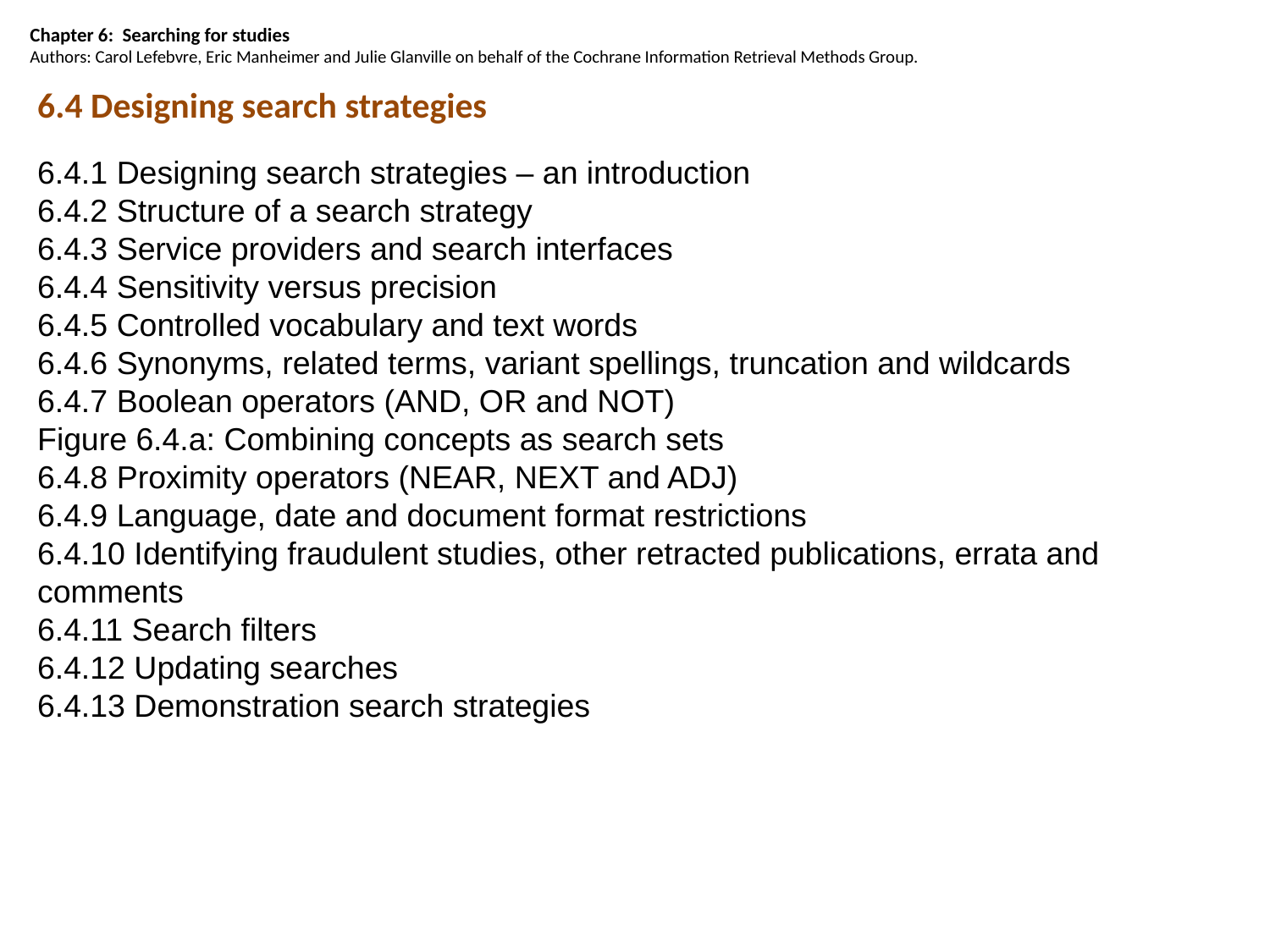

Chapter 6:  Searching for studies
Authors: Carol Lefebvre, Eric Manheimer and Julie Glanville on behalf of the Cochrane Information Retrieval Methods Group.
6.4 Designing search strategies
6.4.1 Designing search strategies – an introduction
6.4.2 Structure of a search strategy
6.4.3 Service providers and search interfaces
6.4.4 Sensitivity versus precision
6.4.5 Controlled vocabulary and text words
6.4.6 Synonyms, related terms, variant spellings, truncation and wildcards
6.4.7 Boolean operators (AND, OR and NOT)
Figure 6.4.a: Combining concepts as search sets
6.4.8 Proximity operators (NEAR, NEXT and ADJ)
6.4.9 Language, date and document format restrictions
6.4.10 Identifying fraudulent studies, other retracted publications, errata and comments
6.4.11 Search filters
6.4.12 Updating searches
6.4.13 Demonstration search strategies